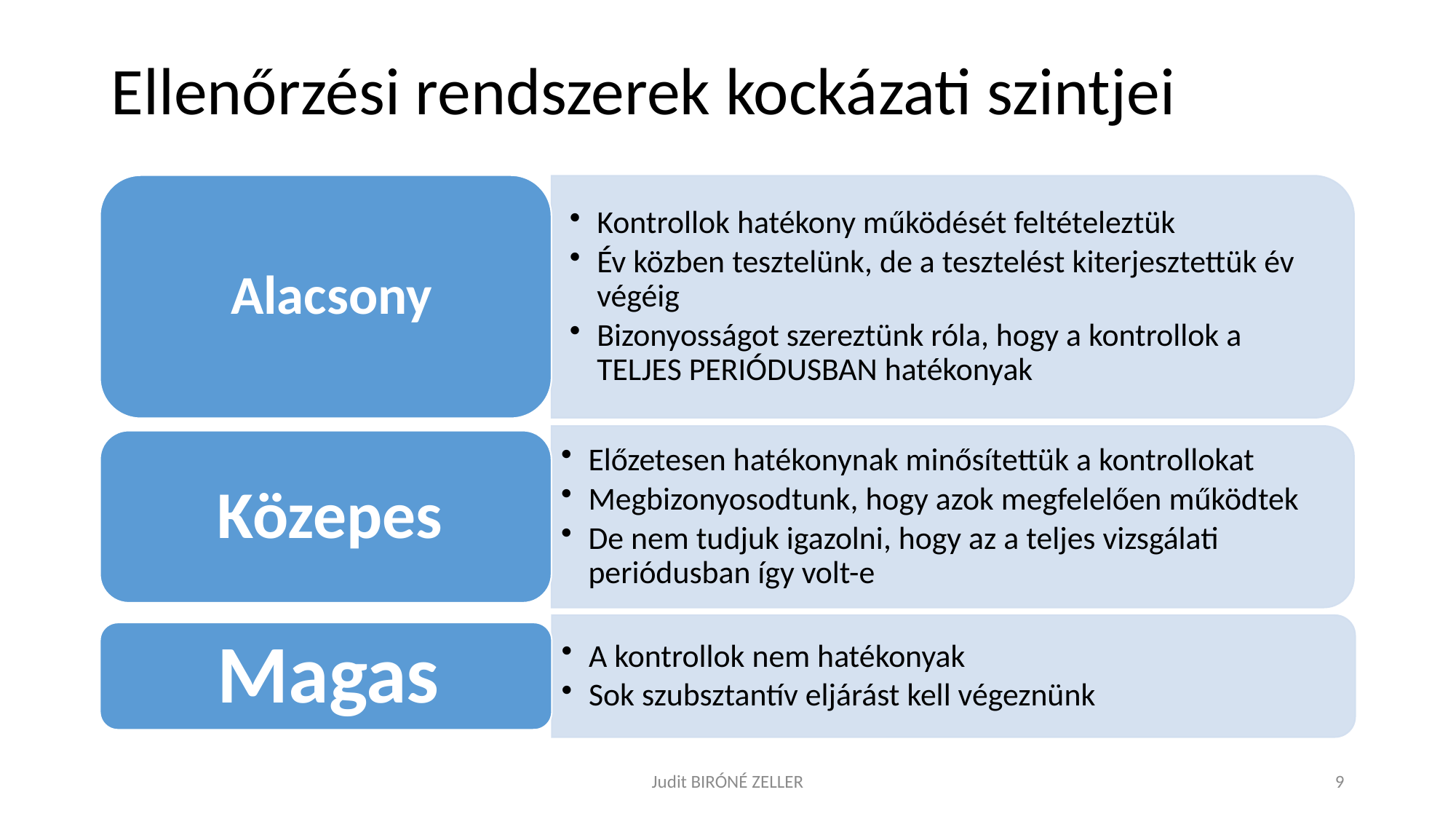

# Ellenőrzési rendszerek kockázati szintjei
Kontrollok hatékony működését feltételeztük
Év közben tesztelünk, de a tesztelést kiterjesztettük év végéig
Bizonyosságot szereztünk róla, hogy a kontrollok a TELJES PERIÓDUSBAN hatékonyak
Alacsony
Előzetesen hatékonynak minősítettük a kontrollokat
Megbizonyosodtunk, hogy azok megfelelően működtek
De nem tudjuk igazolni, hogy az a teljes vizsgálati periódusban így volt-e
Közepes
A kontrollok nem hatékonyak
Sok szubsztantív eljárást kell végeznünk
Magas
Judit BIRÓNÉ ZELLER
9